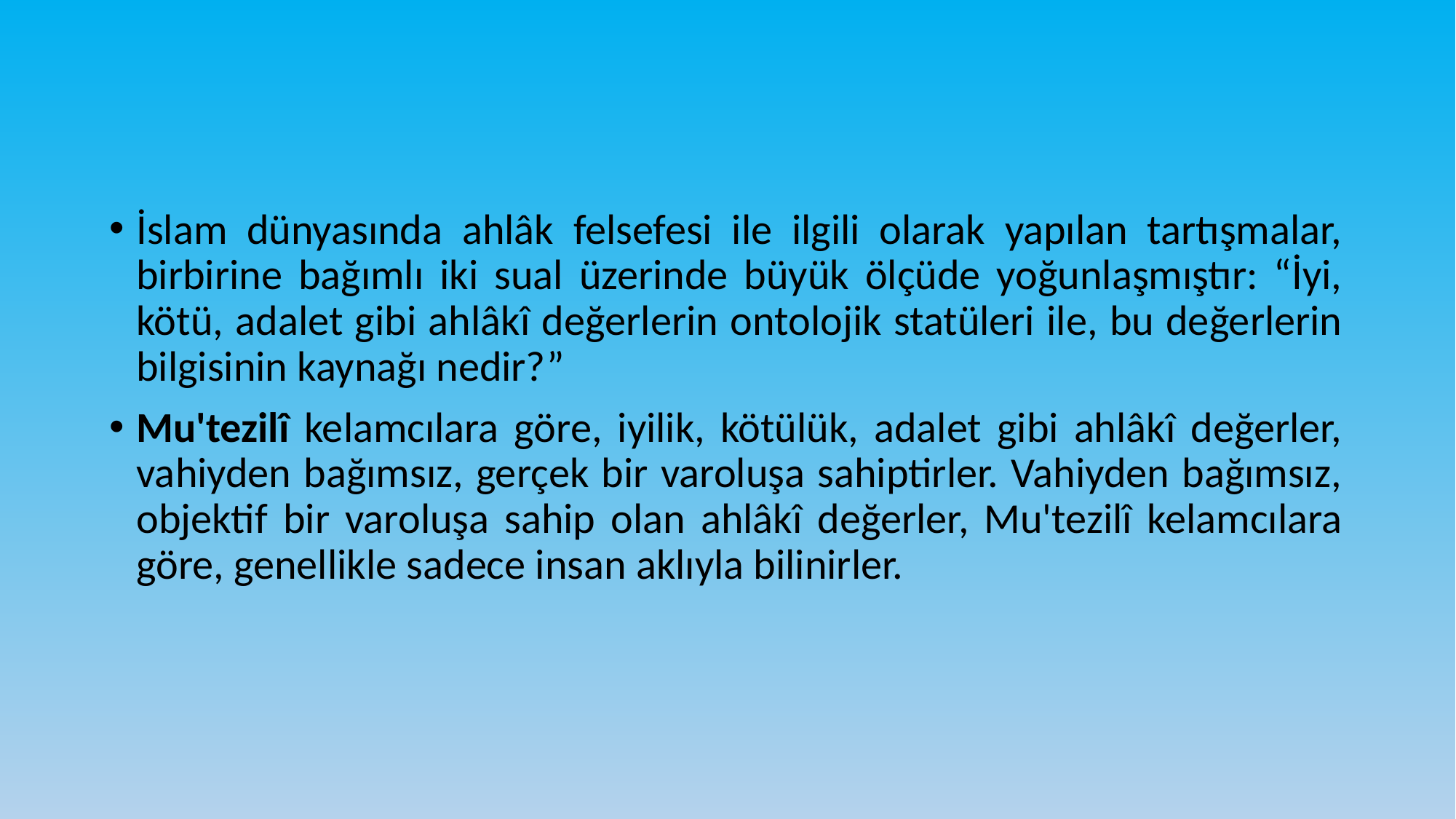

#
İslam dünyasında ahlâk felsefesi ile ilgili olarak yapılan tartışmalar, birbirine bağımlı iki sual üzerinde büyük ölçüde yoğunlaşmıştır: “İyi, kötü, adalet gibi ahlâkî de­ğerlerin ontolojik statüleri ile, bu değerlerin bilgisinin kay­nağı nedir?”
Mu'tezilî kelamcılara göre, iyilik, kötülük, adalet gibi ahlâkî değerler, vahiyden bağımsız, gerçek bir varoluşa sahiptirler. Vahiyden bağımsız, objektif bir varoluşa sahip olan ahlâkî değerler, Mu'tezilî kelamcılara göre, ge­nellikle sadece insan aklıyla bilinirler.